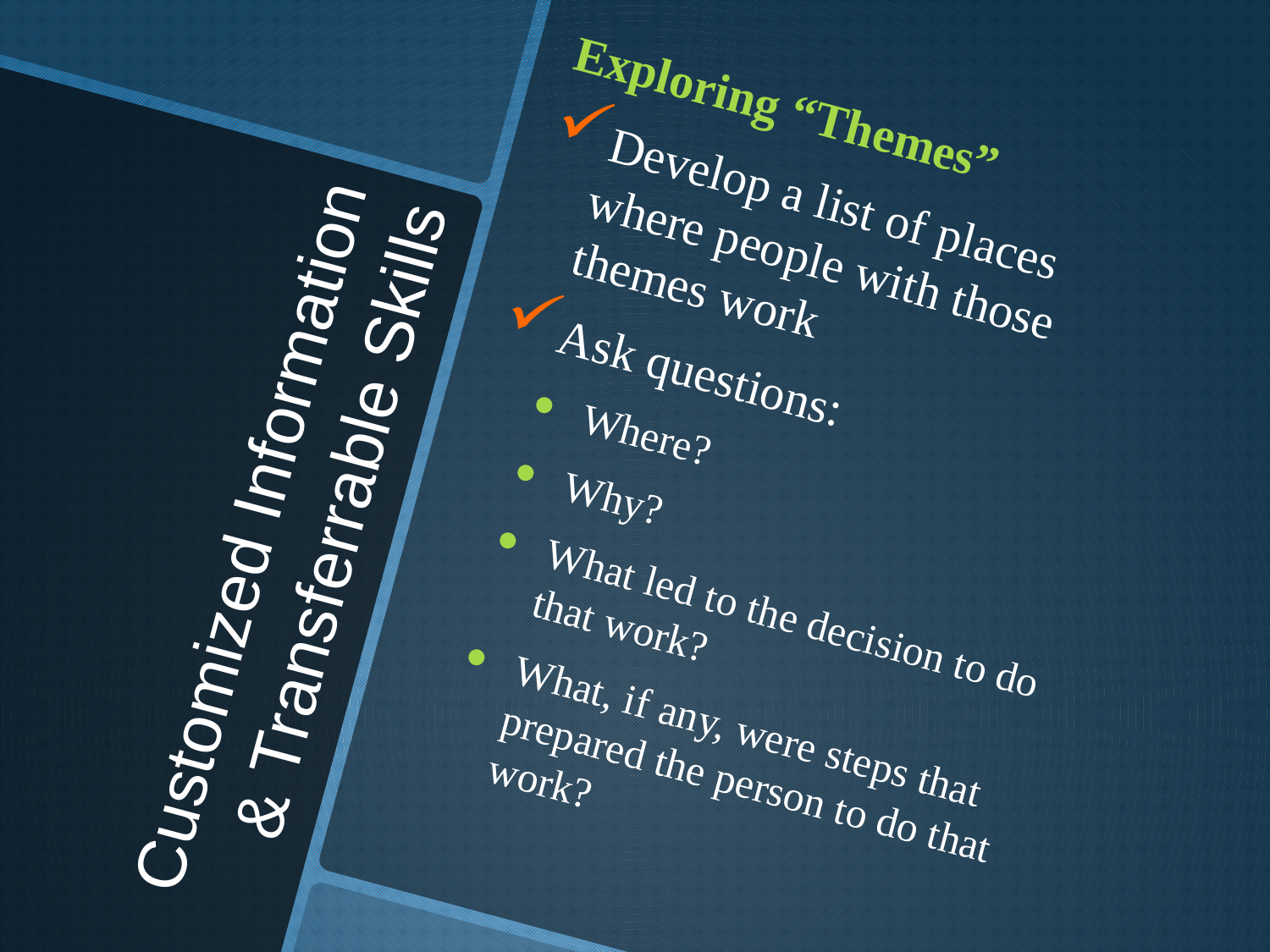

Exploring “Themes”
Develop a list of places where people with those themes work
Ask questions:
Where?
Why?
What led to the decision to do that work?
What, if any, were steps that prepared the person to do that work?
# Customized Information & Transferrable Skills